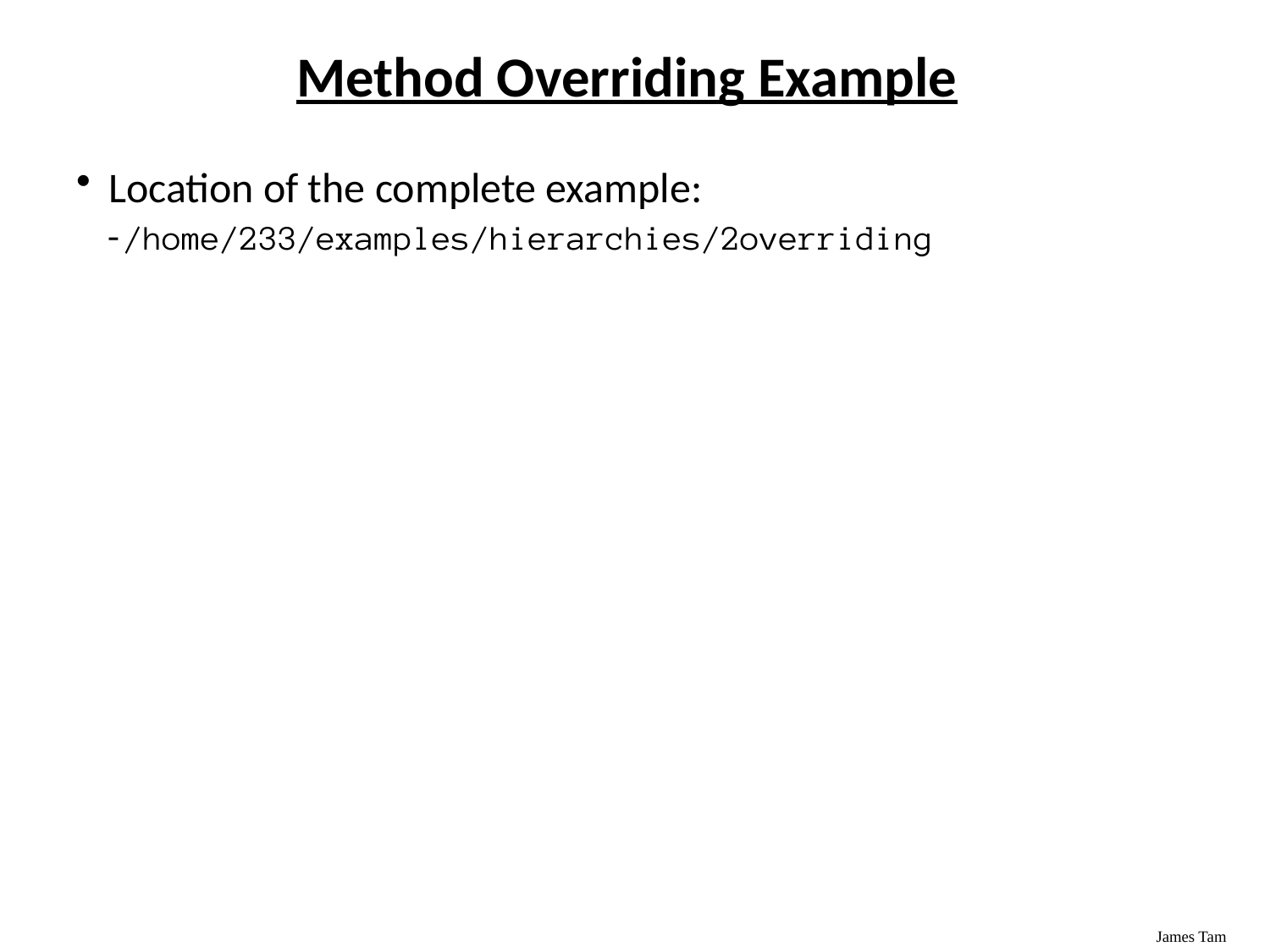

# Method Overriding Example
Location of the complete example:
/home/233/examples/hierarchies/2overriding